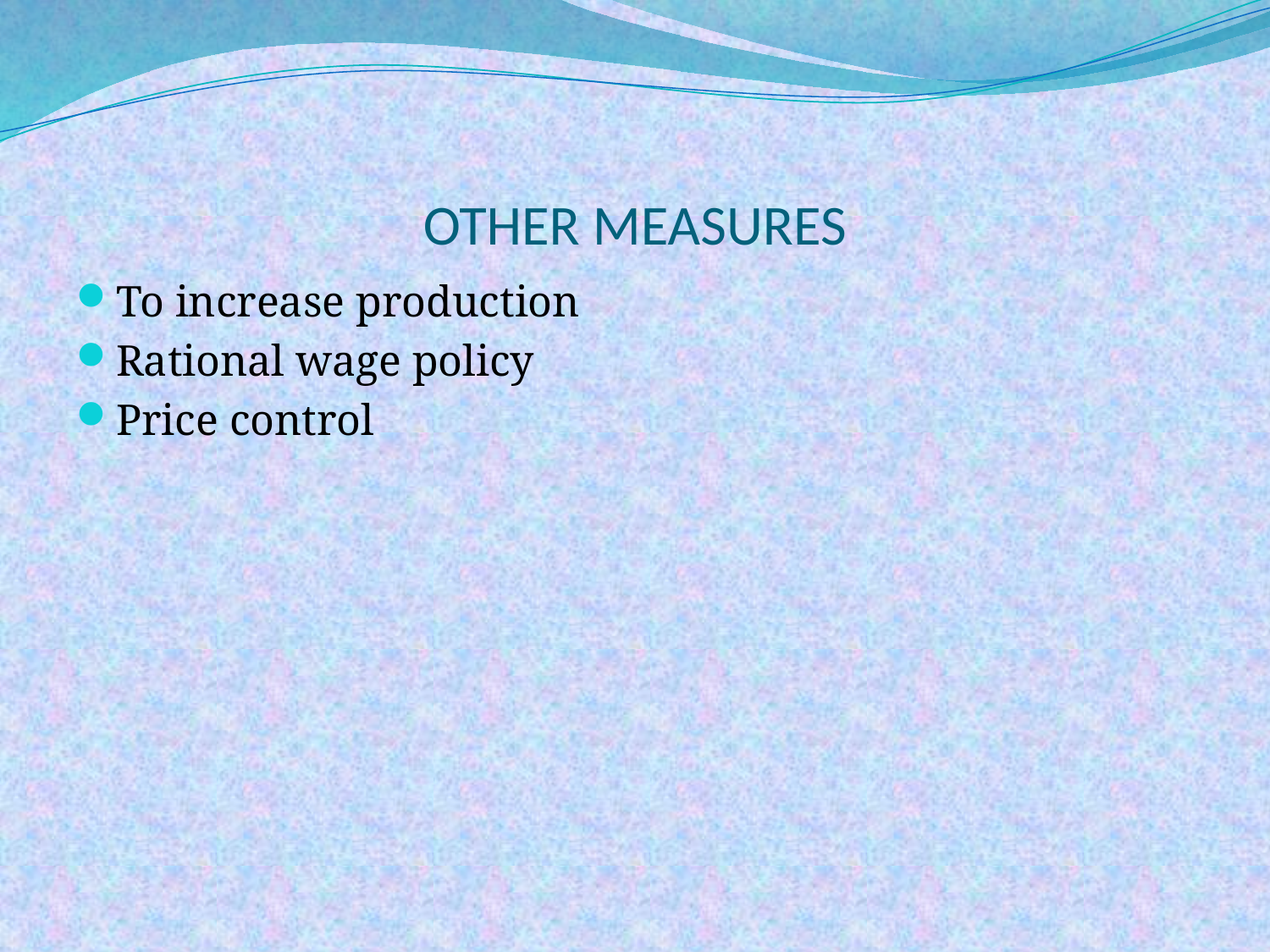

# OTHER MEASURES
To increase production
Rational wage policy
Price control